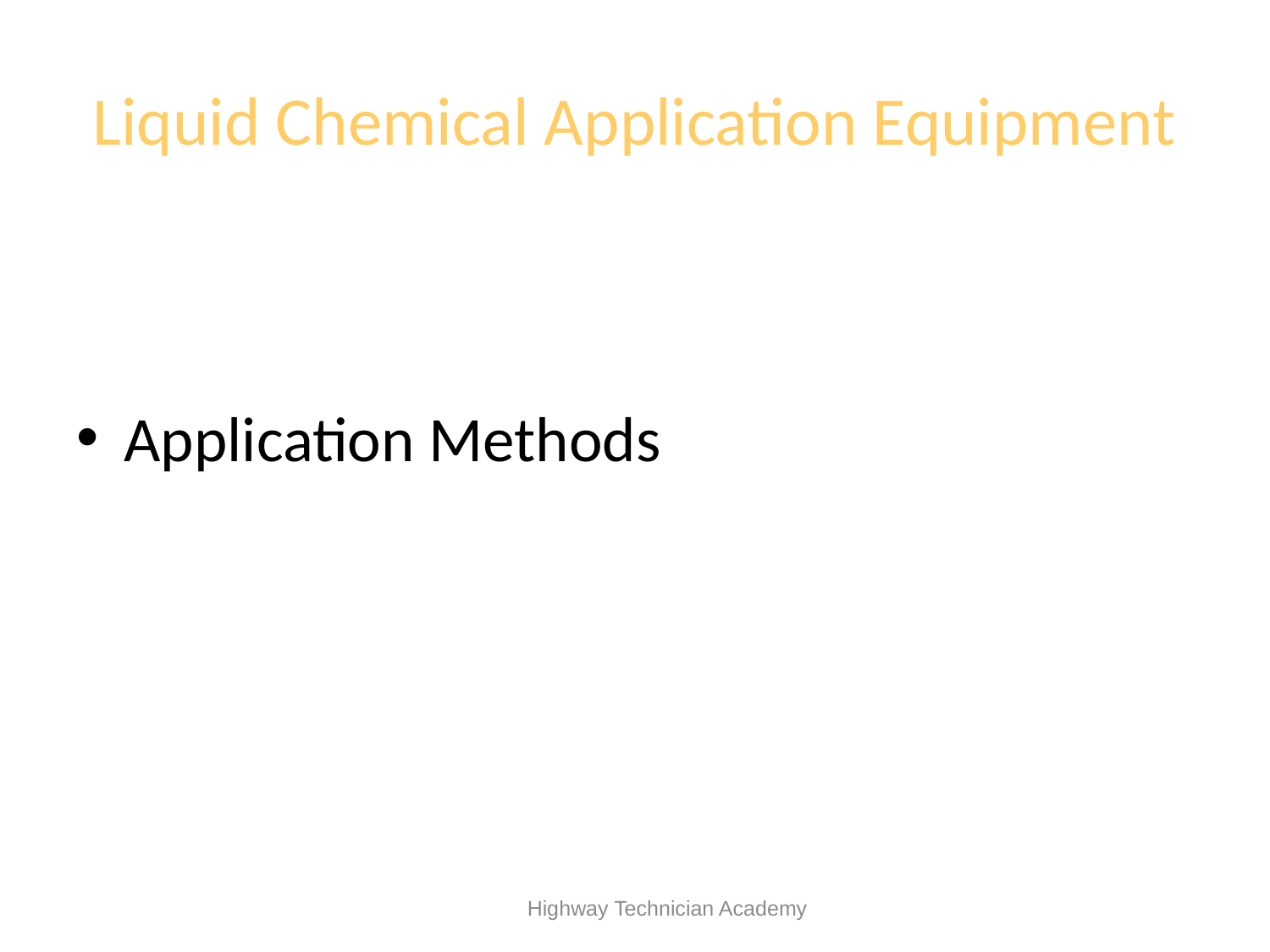

# Liquid Chemical Application Equipment

Application Methods

           Highway Technician Academy